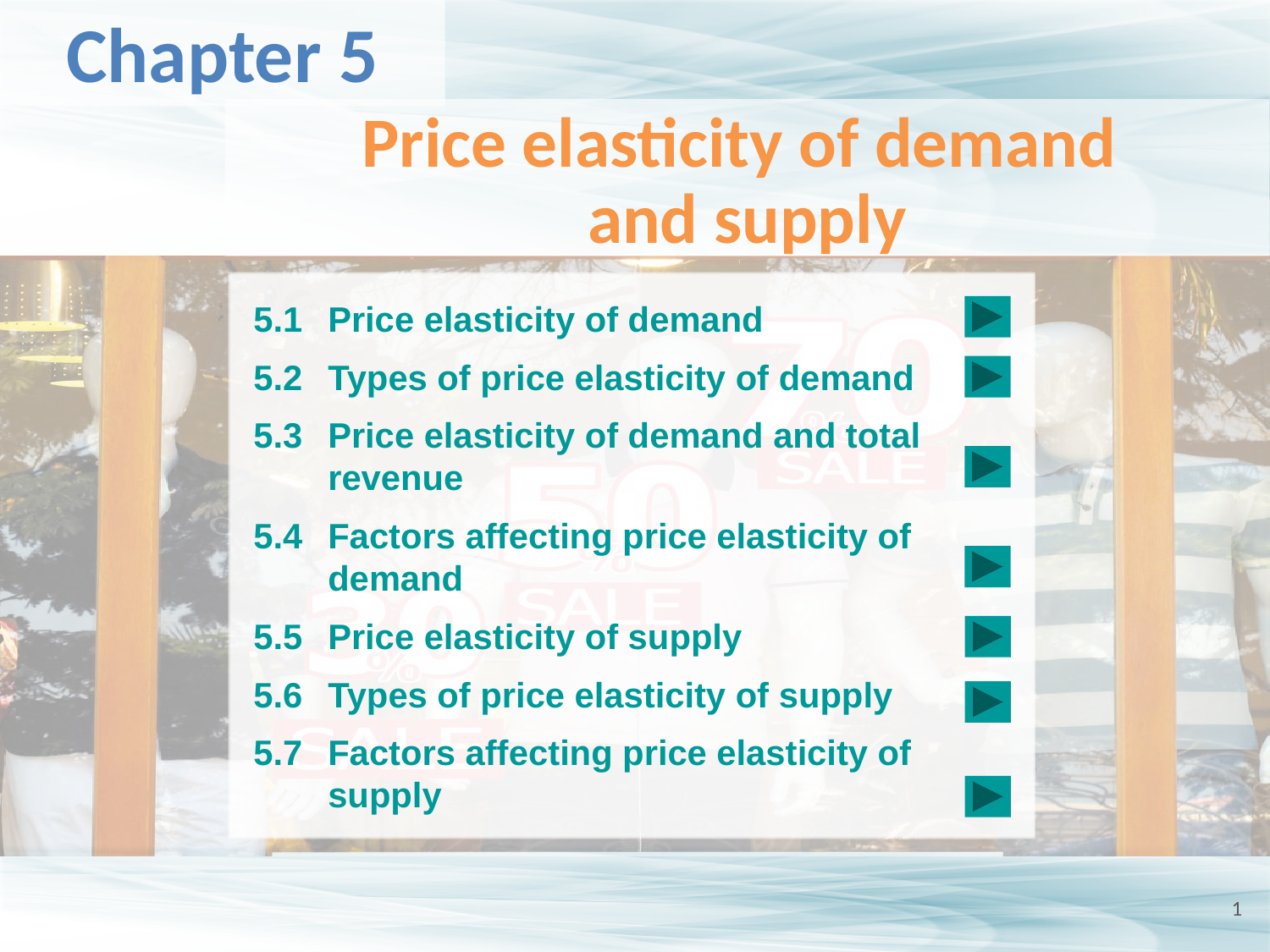

# Chapter 5
Price elasticity of demand
and supply
5.1	Price elasticity of demand
5.2	Types of price elasticity of demand
5.3	Price elasticity of demand and total
revenue
5.4	Factors affecting price elasticity of
demand
5.5	Price elasticity of supply
5.6	Types of price elasticity of supply
5.7	Factors affecting price elasticity of
supply

1